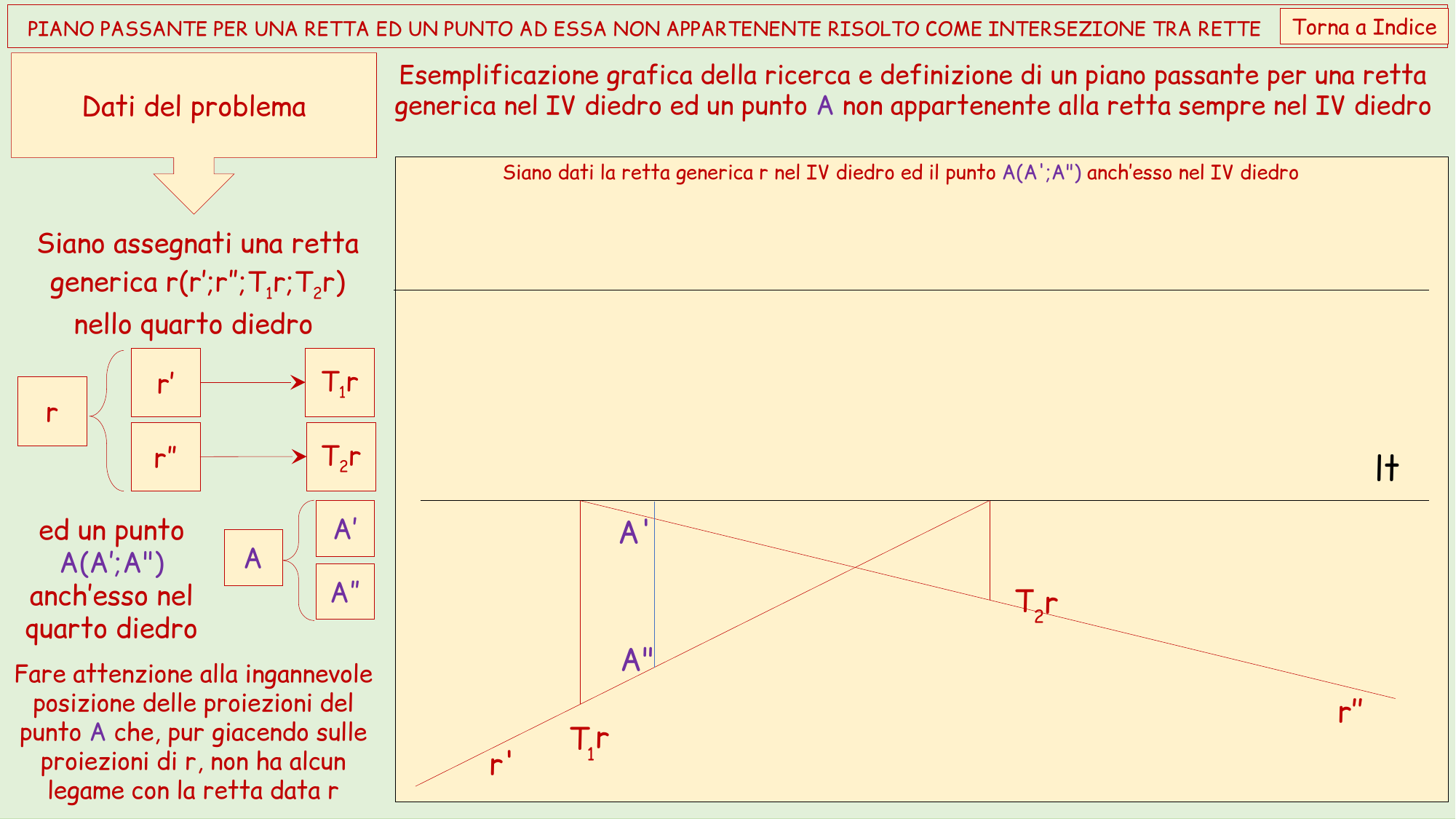

Torna a Indice
 PIANO PASSANTE PER UNA RETTA ED UN PUNTO AD ESSA NON APPARTENENTE RISOLTO COME INTERSEZIONE TRA RETTE
Dati del problema
Esemplificazione grafica della ricerca e definizione di un piano passante per una retta generica nel IV diedro ed un punto A non appartenente alla retta sempre nel IV diedro

Siano dati la retta generica r nel IV diedro ed il punto A(A';A") anch’esso nel IV diedro

lt

A'
T
r
2
A"
r’’
r
T
1
r'
Siano assegnati una retta generica r(r’;r”;T1r;T2r) nello quarto diedro
T1r
r’

r
T2r
r”

A’
ed un punto A(A’;A") anch’esso nel quarto diedro
A
A”
Fare attenzione alla ingannevole posizione delle proiezioni del punto A che, pur giacendo sulle proiezioni di r, non ha alcun legame con la retta data r